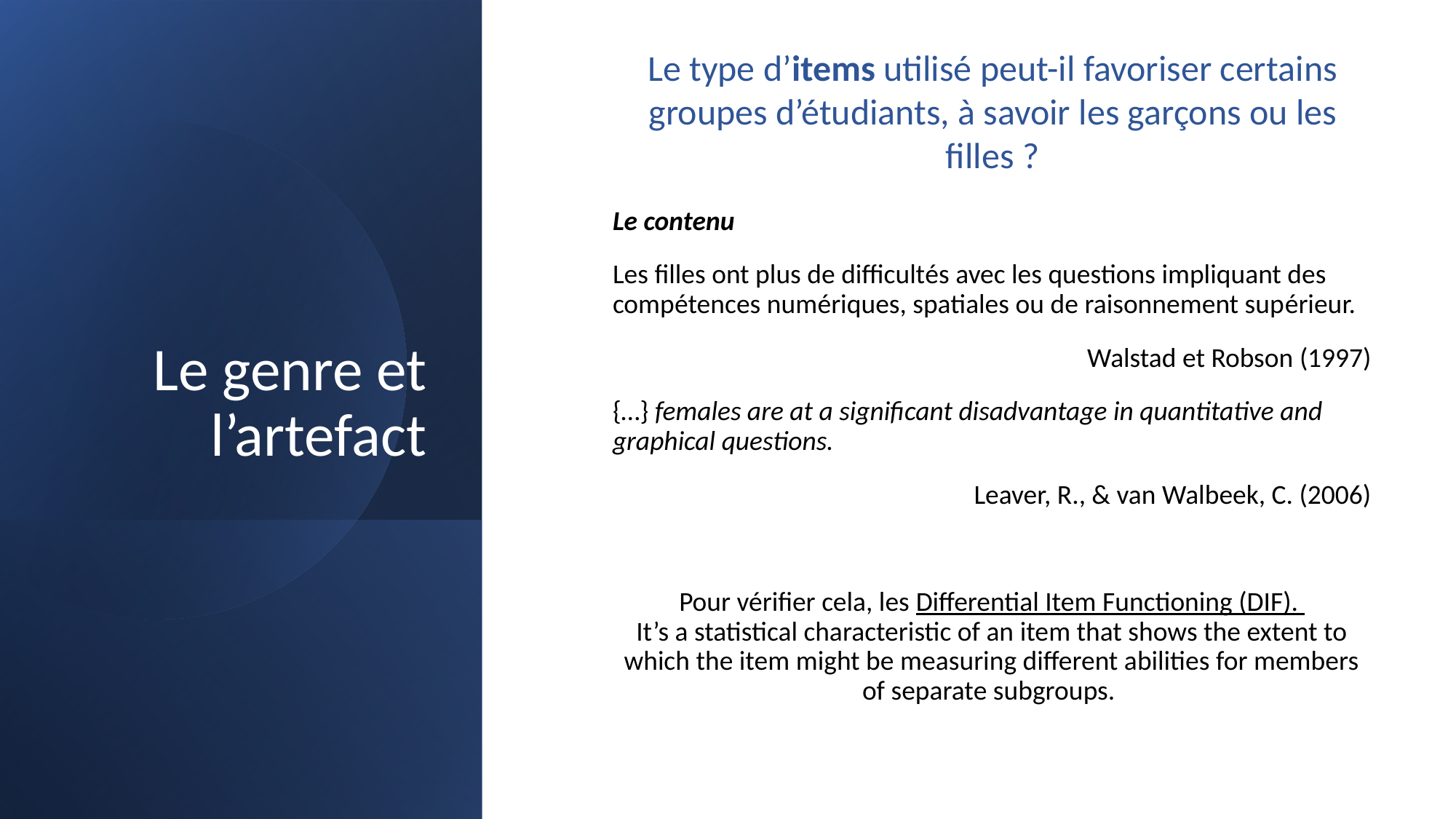

Le type d’items utilisé peut-il favoriser certains groupes d’étudiants, à savoir les garçons ou les filles ?
# Le genre et l’artefact

Le contenu
Les filles ont plus de difficultés avec les questions impliquant des compétences numériques, spatiales ou de raisonnement supérieur.
Walstad et Robson (1997)
{…} females are at a significant disadvantage in quantitative and graphical questions.
Leaver, R., & van Walbeek, C. (2006)

Pour vérifier cela, les Differential Item Functioning (DIF).
It’s a statistical characteristic of an item that shows the extent to which the item might be measuring different abilities for members of separate subgroups.